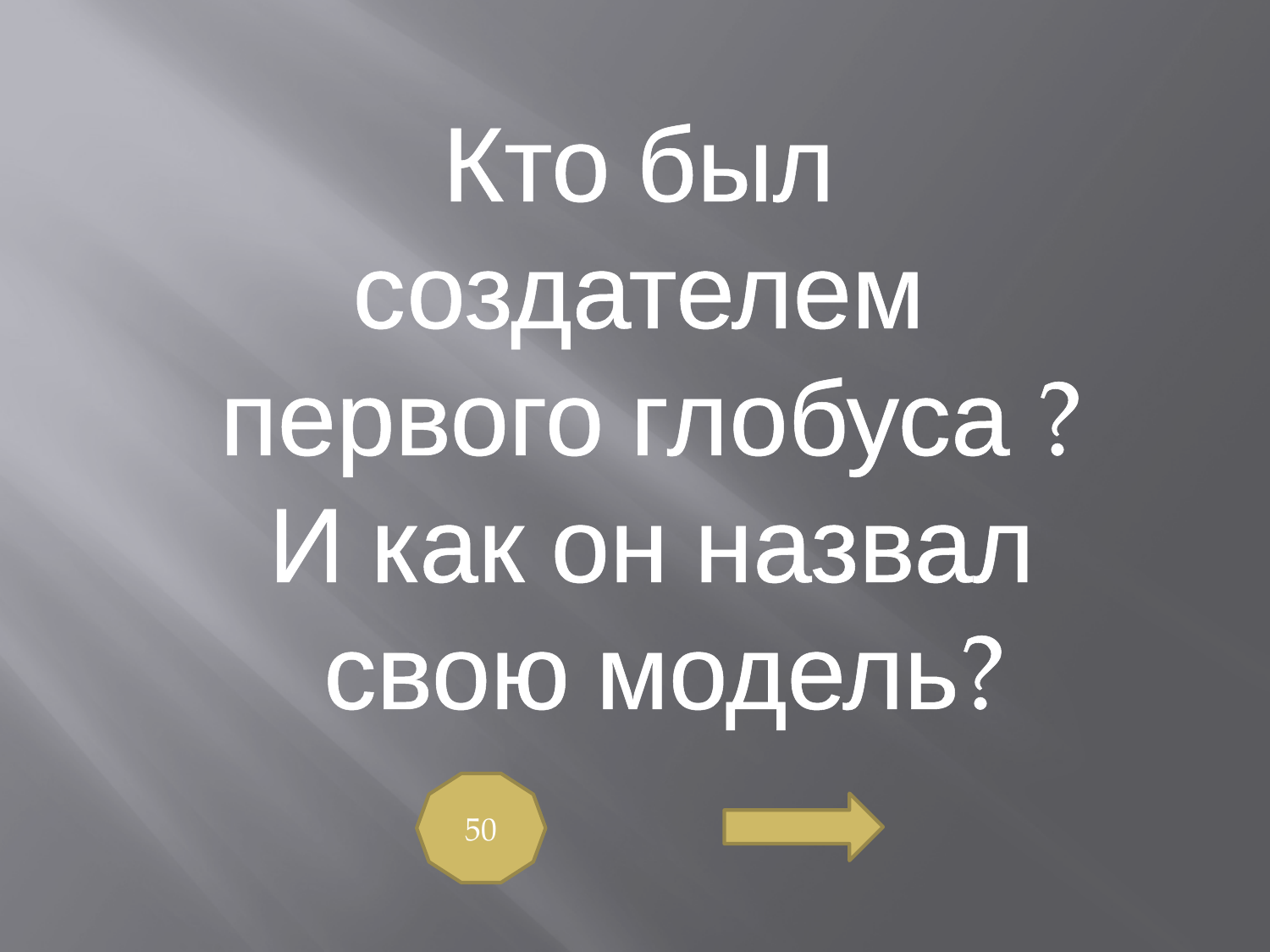

Кто был
создателем
первого глобуса ?
И как он назвал
 свою модель?
50